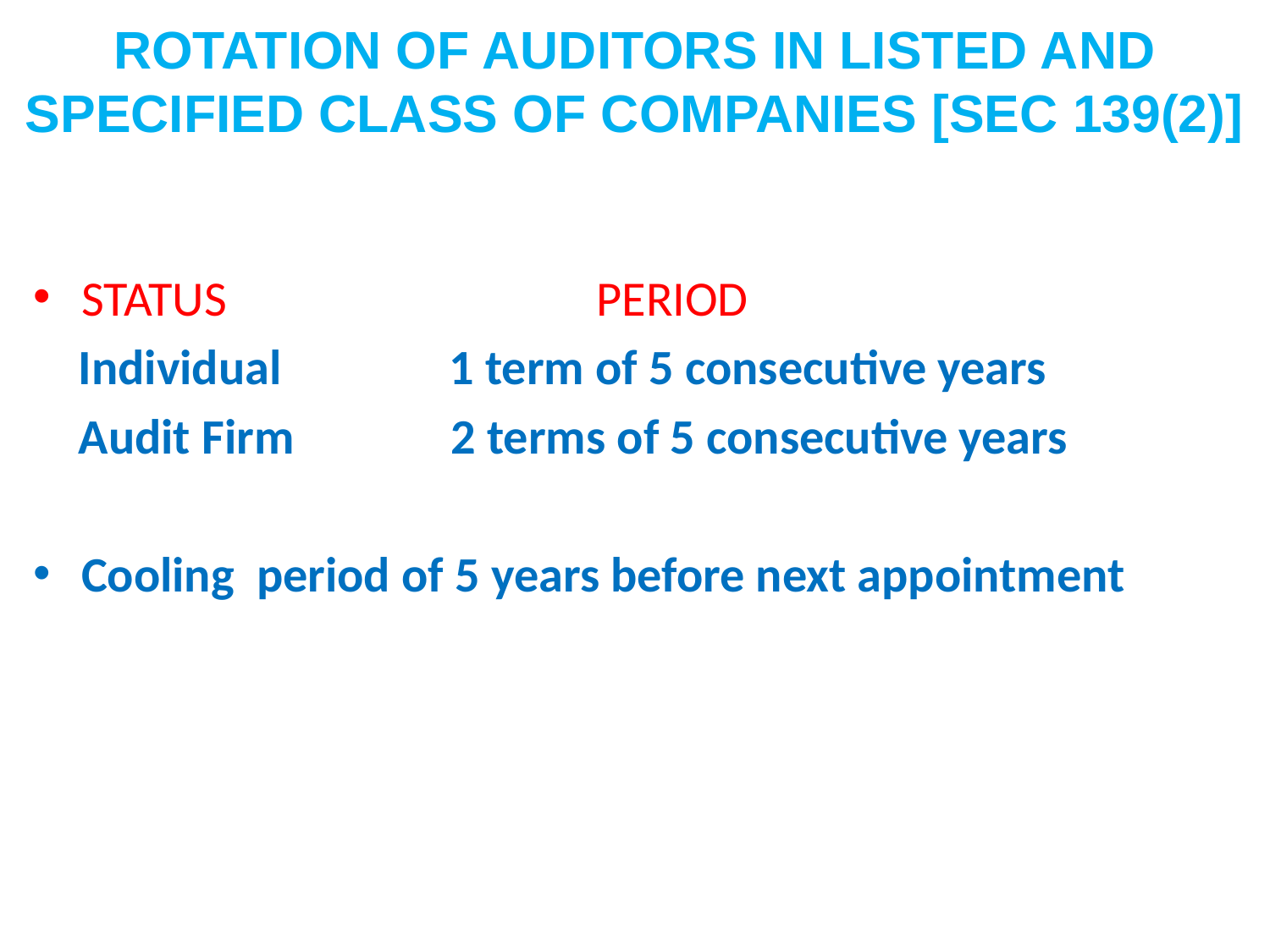

# ROTATION OF AUDITORS IN LISTED AND SPECIFIED CLASS OF COMPANIES [SEC 139(2)]
STATUS                                 PERIOD
    Individual               1 term of 5 consecutive years
    Audit Firm              2 terms of 5 consecutive years

Cooling  period of 5 years before next appointment